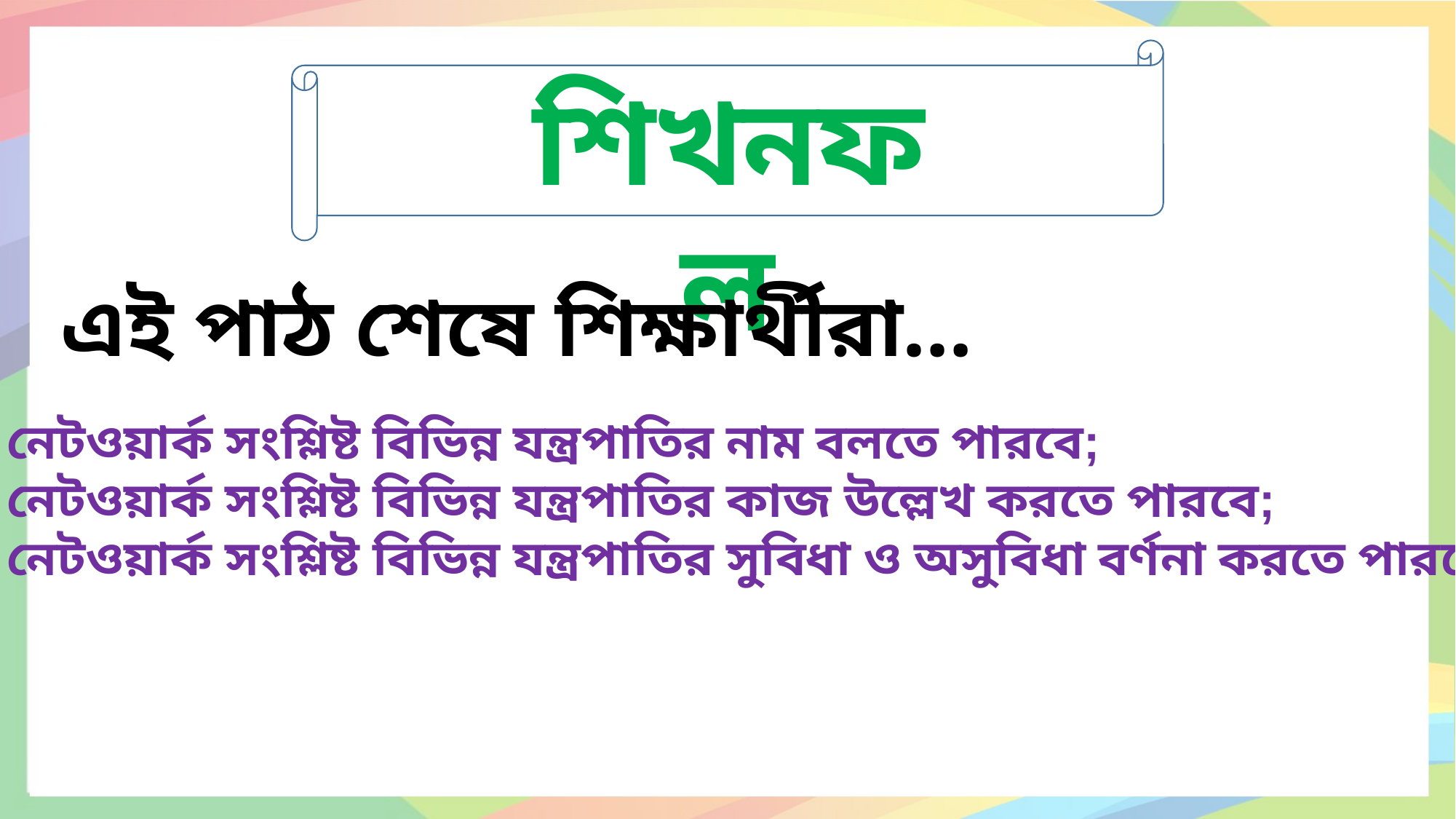

শিখনফল
এই পাঠ শেষে শিক্ষার্থীরা…
১। নেটওয়ার্ক সংশ্লিষ্ট বিভিন্ন যন্ত্রপাতির নাম বলতে পারবে;
২। নেটওয়ার্ক সংশ্লিষ্ট বিভিন্ন যন্ত্রপাতির কাজ উল্লেখ করতে পারবে;
৩। নেটওয়ার্ক সংশ্লিষ্ট বিভিন্ন যন্ত্রপাতির সুবিধা ও অসুবিধা বর্ণনা করতে পারবে।